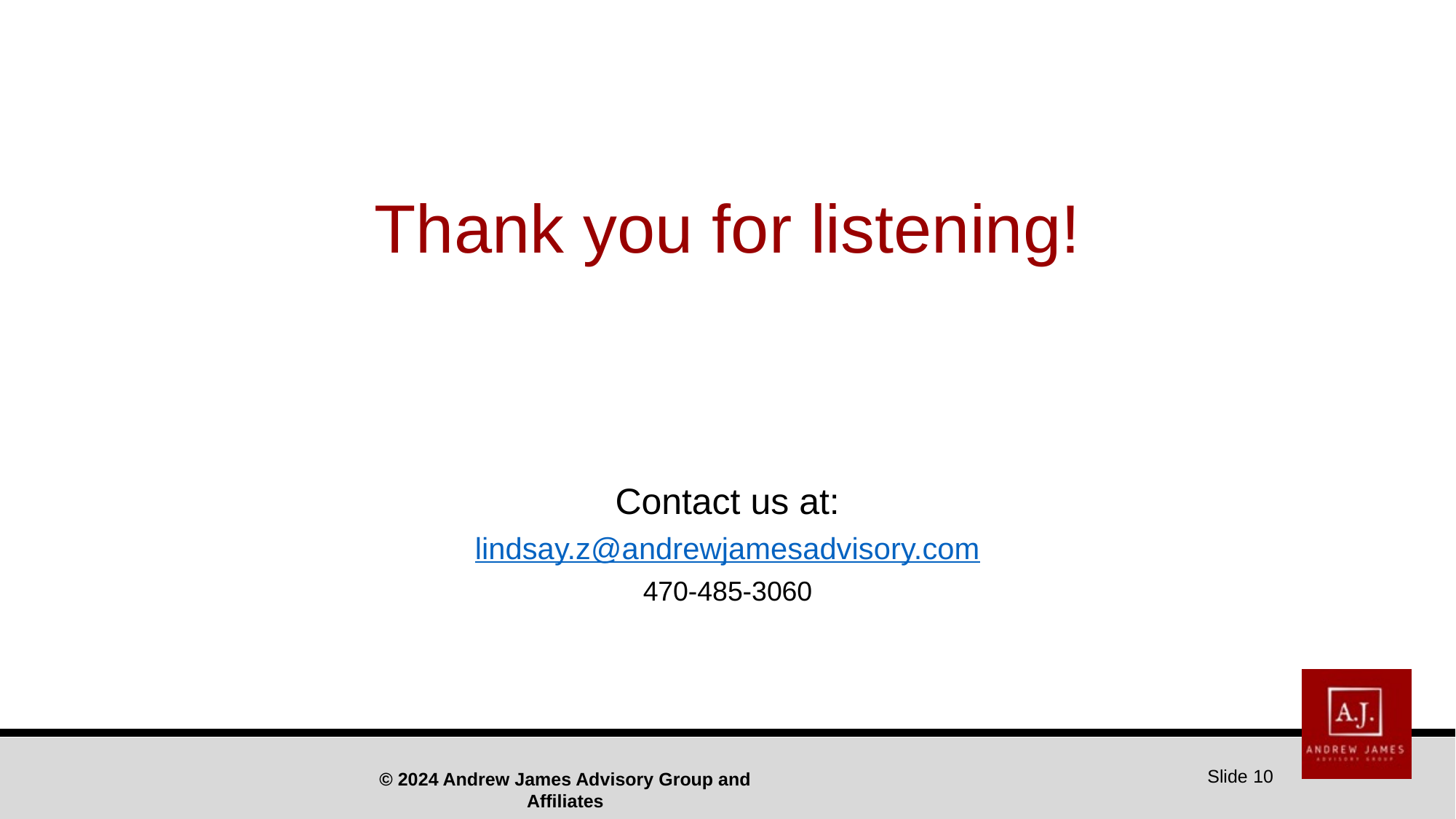

# Thank you for listening!
Contact us at:
lindsay.z@andrewjamesadvisory.com
470-485-3060